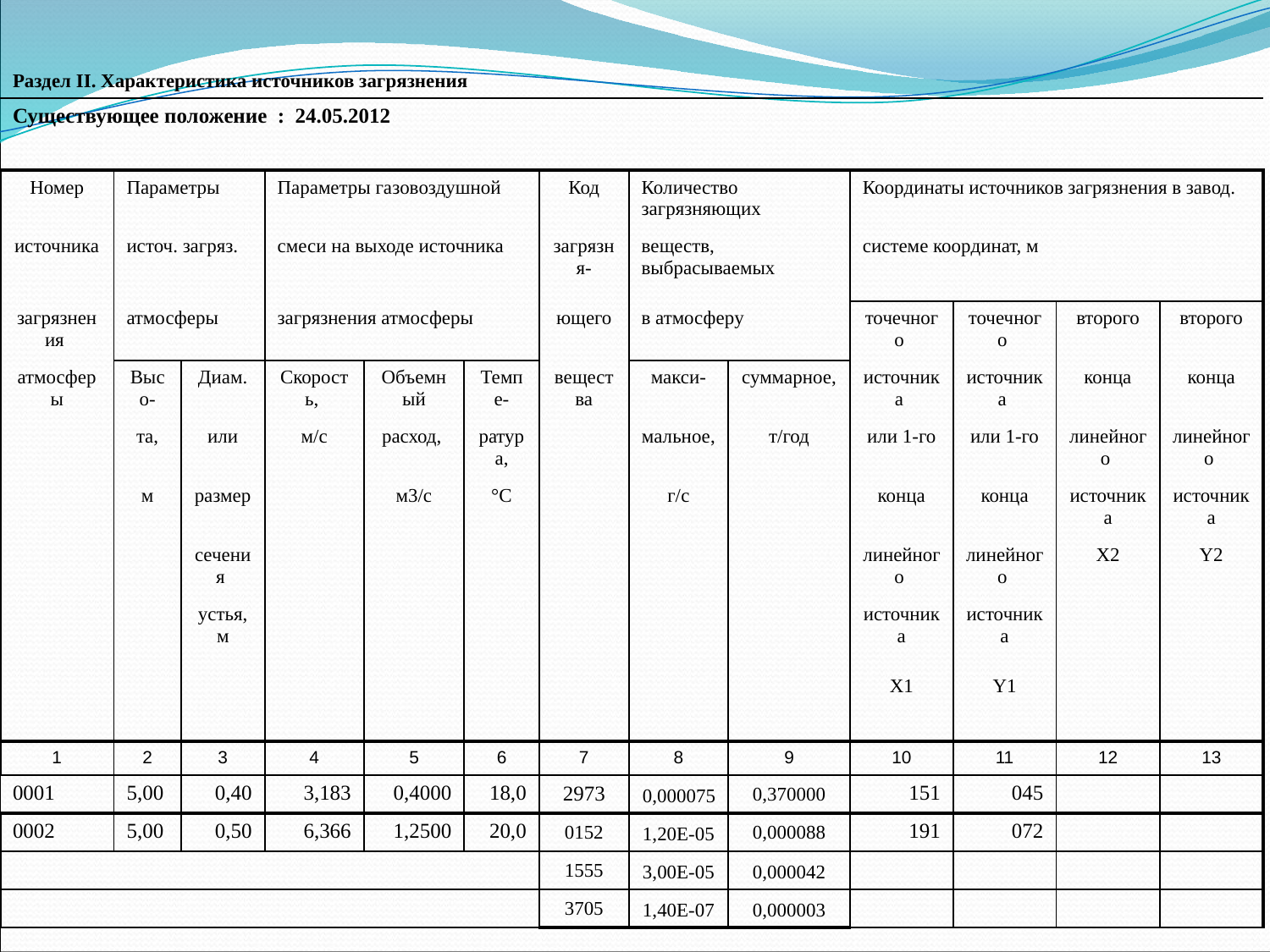

| Раздел II. Характеристика источников загрязнения |  |  |  |  |  |  |  |  |  |  |  |  |
| --- | --- | --- | --- | --- | --- | --- | --- | --- | --- | --- | --- | --- |
| Существующее положение : 24.05.2012 |  |  |  |  |  |  |  |  |  |  |  |  |
| Hомеp | Паpаметpы |  | Паpаметpы газовоздушной |  |  | Код | Количество загpязняющих |  | Кооpдинаты источников загpязнения в завод. |  |  |  |
| источника | источ. загpяз. |  | смеси на выходе источника |  |  | загpязня- | веществ, выбpасываемых |  | системе кооpдинат, м |  |  |  |
| загpязнения | атмосфеpы |  | загpязнения атмосфеpы |  |  | ющего | в атмосфеpу |  | точечного | точечного | втоpого | втоpого |
| атмосфеpы | Высо- | Диам. | Скоpость, | Объемный | Темпе- | вещества | макси- | суммаpное, | источника | источника | конца | конца |
|  | та, | или | м/с | pасход, | ратура, |  | мальное, | т/год | или 1-го | или 1-го | линейного | линейного |
|  | м | pазмеp |  | м3/с | °С |  | г/с |  | конца | конца | источника | источника |
|  |  | сечения |  |  |  |  |  |  | линейного | линейного | Х2 | Y2 |
|  |  | устья, м |  |  |  |  |  |  | источника | источника |  |  |
|  |  |  |  |  |  |  |  |  | X1 | Y1 |  |  |
| 1 | 2 | 3 | 4 | 5 | 6 | 7 | 8 | 9 | 10 | 11 | 12 | 13 |
| 0001 | 5,00 | 0,40 | 3,183 | 0,4000 | 18,0 | 2973 | 0,000075 | 0,370000 | 151 | 045 |  |  |
| 0002 | 5,00 | 0,50 | 6,366 | 1,2500 | 20,0 | 0152 | 1,20E-05 | 0,000088 | 191 | 072 |  |  |
|  |  |  |  |  |  | 1555 | 3,00E-05 | 0,000042 |  |  |  |  |
|  |  |  |  |  |  | 3705 | 1,40E-07 | 0,000003 |  |  |  |  |